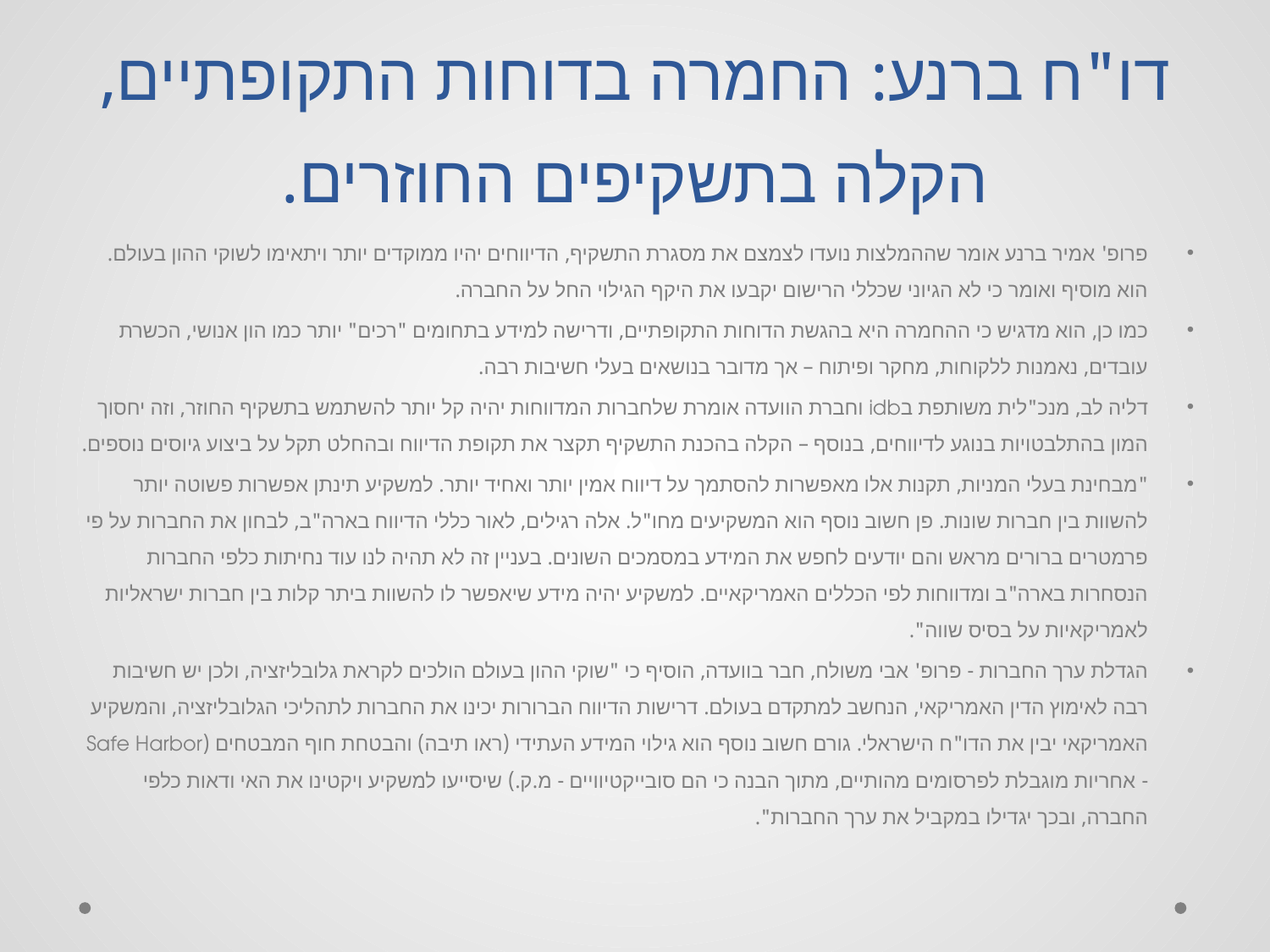

# דו"ח ברנע: החמרה בדוחות התקופתיים, הקלה בתשקיפים החוזרים.
פרופ' אמיר ברנע אומר שההמלצות נועדו לצמצם את מסגרת התשקיף, הדיווחים יהיו ממוקדים יותר ויתאימו לשוקי ההון בעולם. הוא מוסיף ואומר כי לא הגיוני שכללי הרישום יקבעו את היקף הגילוי החל על החברה.
כמו כן, הוא מדגיש כי ההחמרה היא בהגשת הדוחות התקופתיים, ודרישה למידע בתחומים "רכים" יותר כמו הון אנושי, הכשרת עובדים, נאמנות ללקוחות, מחקר ופיתוח – אך מדובר בנושאים בעלי חשיבות רבה.
דליה לב, מנכ"לית משותפת בidb וחברת הוועדה אומרת שלחברות המדווחות יהיה קל יותר להשתמש בתשקיף החוזר, וזה יחסוך המון בהתלבטויות בנוגע לדיווחים, בנוסף – הקלה בהכנת התשקיף תקצר את תקופת הדיווח ובהחלט תקל על ביצוע גיוסים נוספים.
"מבחינת בעלי המניות, תקנות אלו מאפשרות להסתמך על דיווח אמין יותר ואחיד יותר. למשקיע תינתן אפשרות פשוטה יותר להשוות בין חברות שונות. פן חשוב נוסף הוא המשקיעים מחו"ל. אלה רגילים, לאור כללי הדיווח בארה"ב, לבחון את החברות על פי פרמטרים ברורים מראש והם יודעים לחפש את המידע במסמכים השונים. בעניין זה לא תהיה לנו עוד נחיתות כלפי החברות הנסחרות בארה"ב ומדווחות לפי הכללים האמריקאיים. למשקיע יהיה מידע שיאפשר לו להשוות ביתר קלות בין חברות ישראליות לאמריקאיות על בסיס שווה".
הגדלת ערך החברות - פרופ' אבי משולח, חבר בוועדה, הוסיף כי "שוקי ההון בעולם הולכים לקראת גלובליזציה, ולכן יש חשיבות רבה לאימוץ הדין האמריקאי, הנחשב למתקדם בעולם. דרישות הדיווח הברורות יכינו את החברות לתהליכי הגלובליזציה, והמשקיע האמריקאי יבין את הדו"ח הישראלי. גורם חשוב נוסף הוא גילוי המידע העתידי (ראו תיבה) והבטחת חוף המבטחים (Safe Harbor - אחריות מוגבלת לפרסומים מהותיים, מתוך הבנה כי הם סובייקטיוויים - מ.ק.) שיסייעו למשקיע ויקטינו את האי ודאות כלפי החברה, ובכך יגדילו במקביל את ערך החברות".